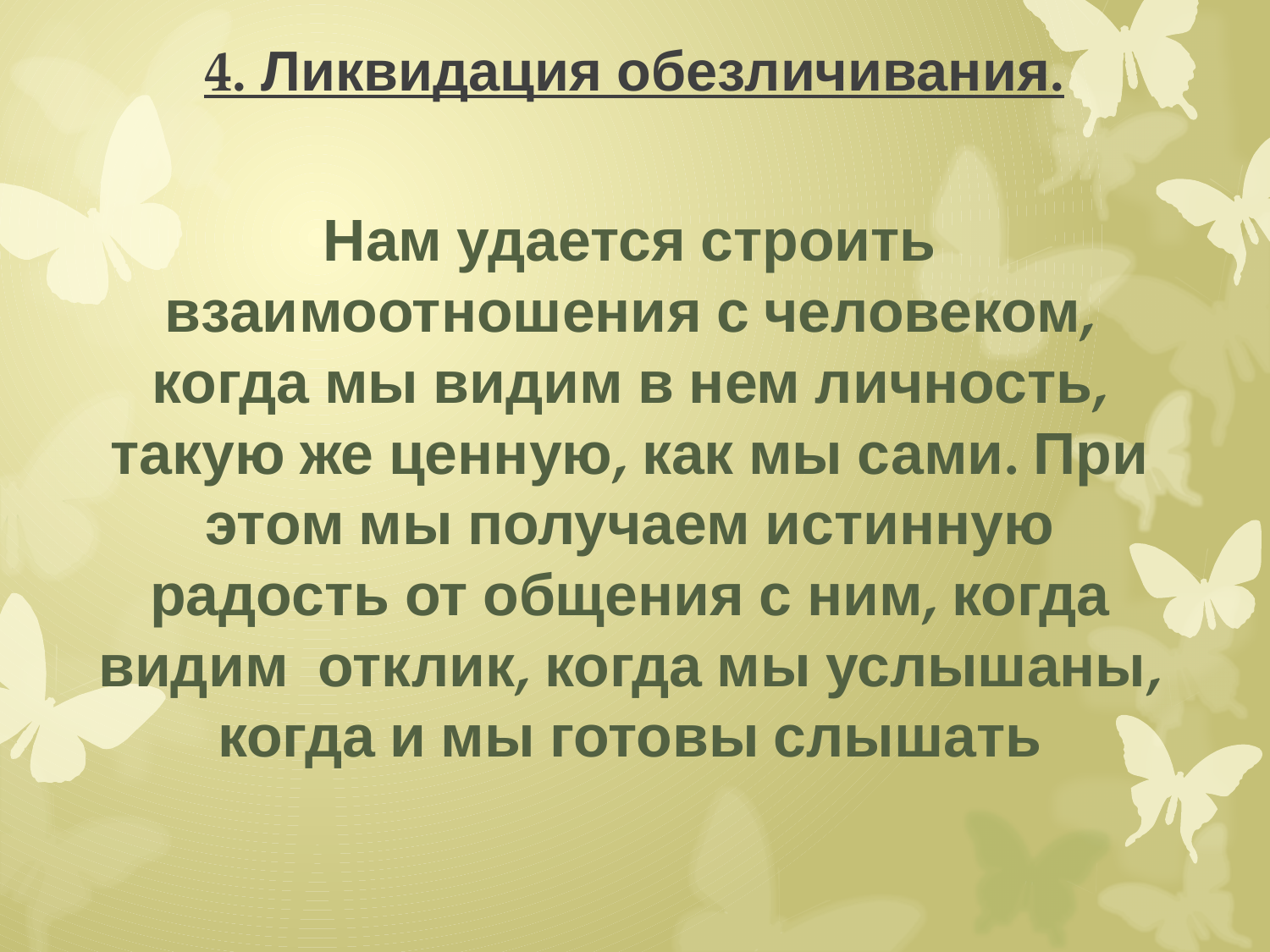

# 4. Ликвидация обезличивания.
Нам удается строить взаимоотношения с человеком, когда мы видим в нем личность, такую же ценную, как мы сами. При этом мы получаем истинную радость от общения с ним, когда видим  отклик, когда мы услышаны, когда и мы готовы слышать